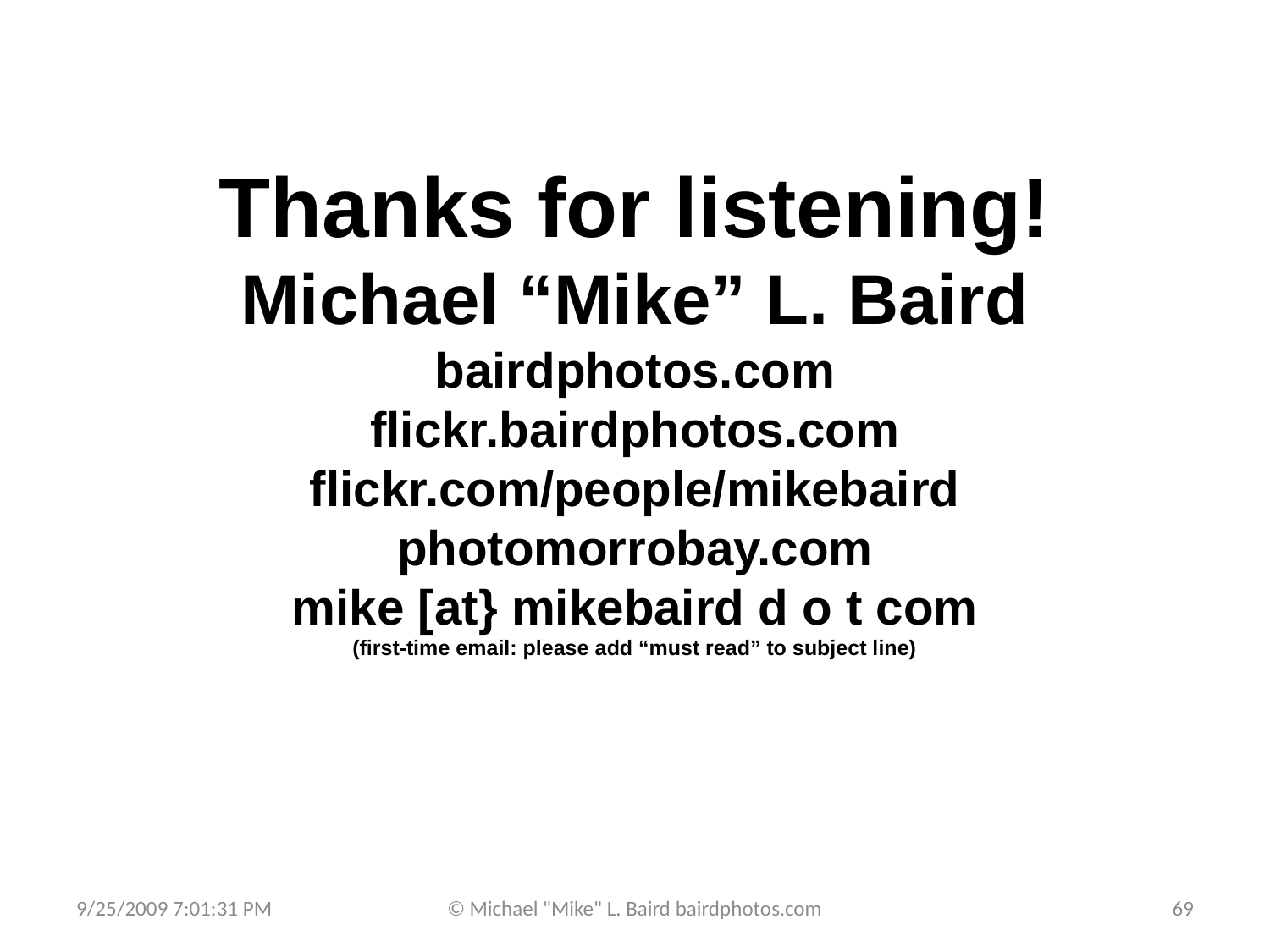

# Thanks for listening! Michael “Mike” L. Baird bairdphotos.com flickr.bairdphotos.com flickr.com/people/mikebaird photomorrobay.com mike [at} mikebaird d o t com (first-time email: please add “must read” to subject line)
9/25/2009 7:01:31 PM
© Michael "Mike" L. Baird bairdphotos.com
69